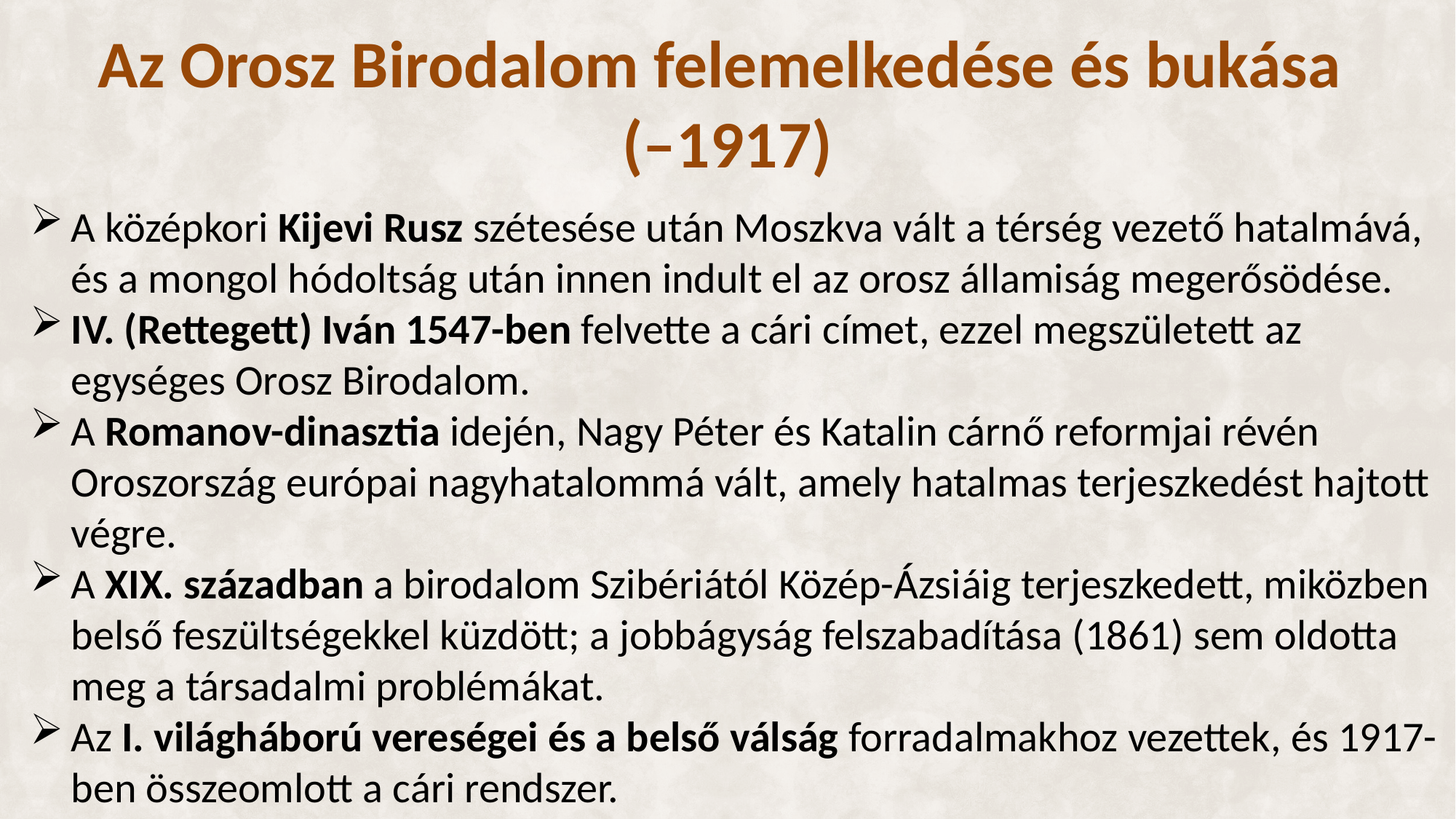

# Az Orosz Birodalom felemelkedése és bukása (–1917)
A középkori Kijevi Rusz szétesése után Moszkva vált a térség vezető hatalmává, és a mongol hódoltság után innen indult el az orosz államiság megerősödése.
IV. (Rettegett) Iván 1547-ben felvette a cári címet, ezzel megszületett az egységes Orosz Birodalom.
A Romanov-dinasztia idején, Nagy Péter és Katalin cárnő reformjai révén Oroszország európai nagyhatalommá vált, amely hatalmas terjeszkedést hajtott végre.
A XIX. században a birodalom Szibériától Közép-Ázsiáig terjeszkedett, miközben belső feszültségekkel küzdött; a jobbágyság felszabadítása (1861) sem oldotta meg a társadalmi problémákat.
Az I. világháború vereségei és a belső válság forradalmakhoz vezettek, és 1917-ben összeomlott a cári rendszer.